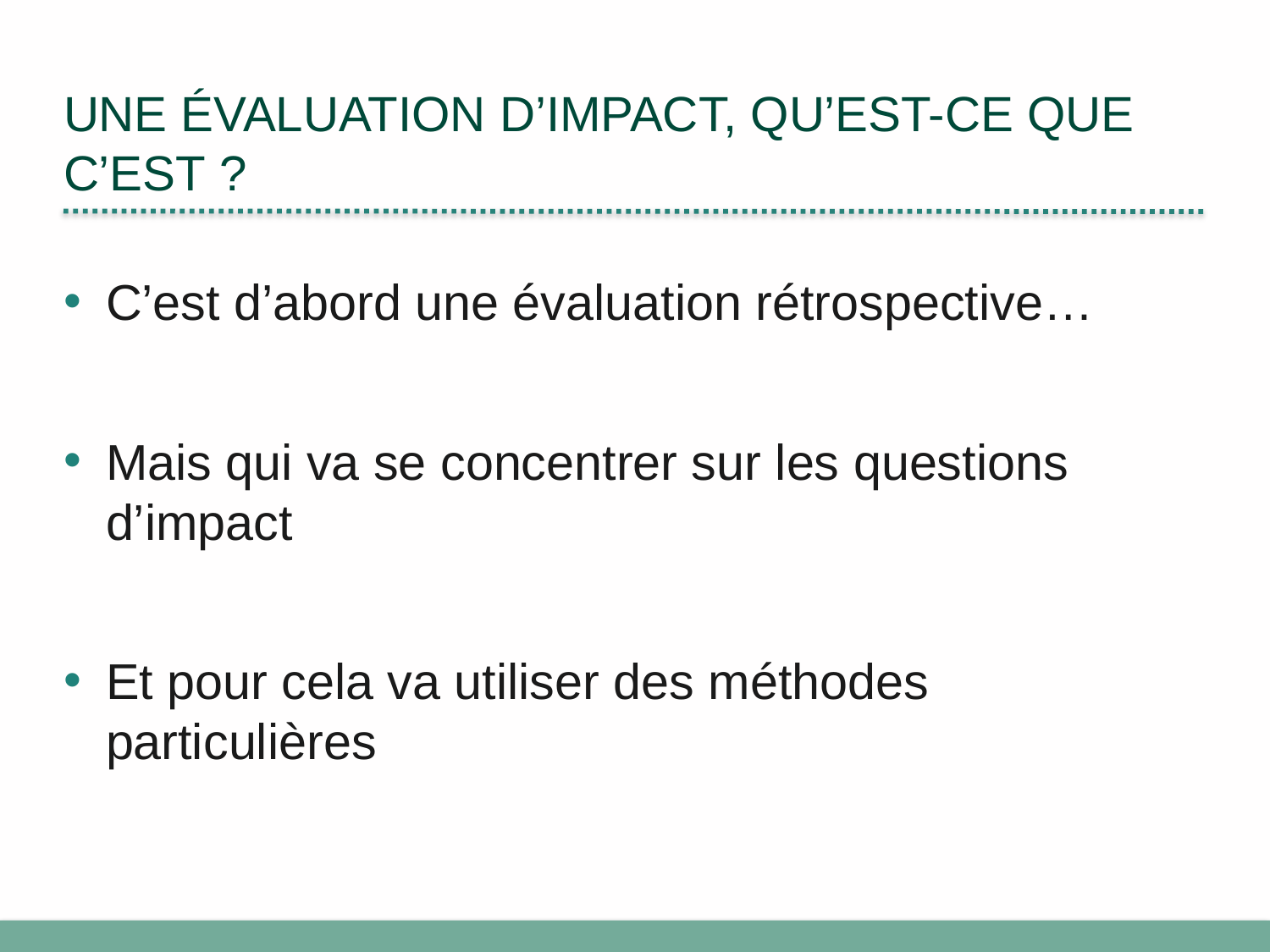

# Une évaluation d’impact, qu’est-ce que c’est ?
C’est d’abord une évaluation rétrospective…

Mais qui va se concentrer sur les questions d’impact

Et pour cela va utiliser des méthodes particulières